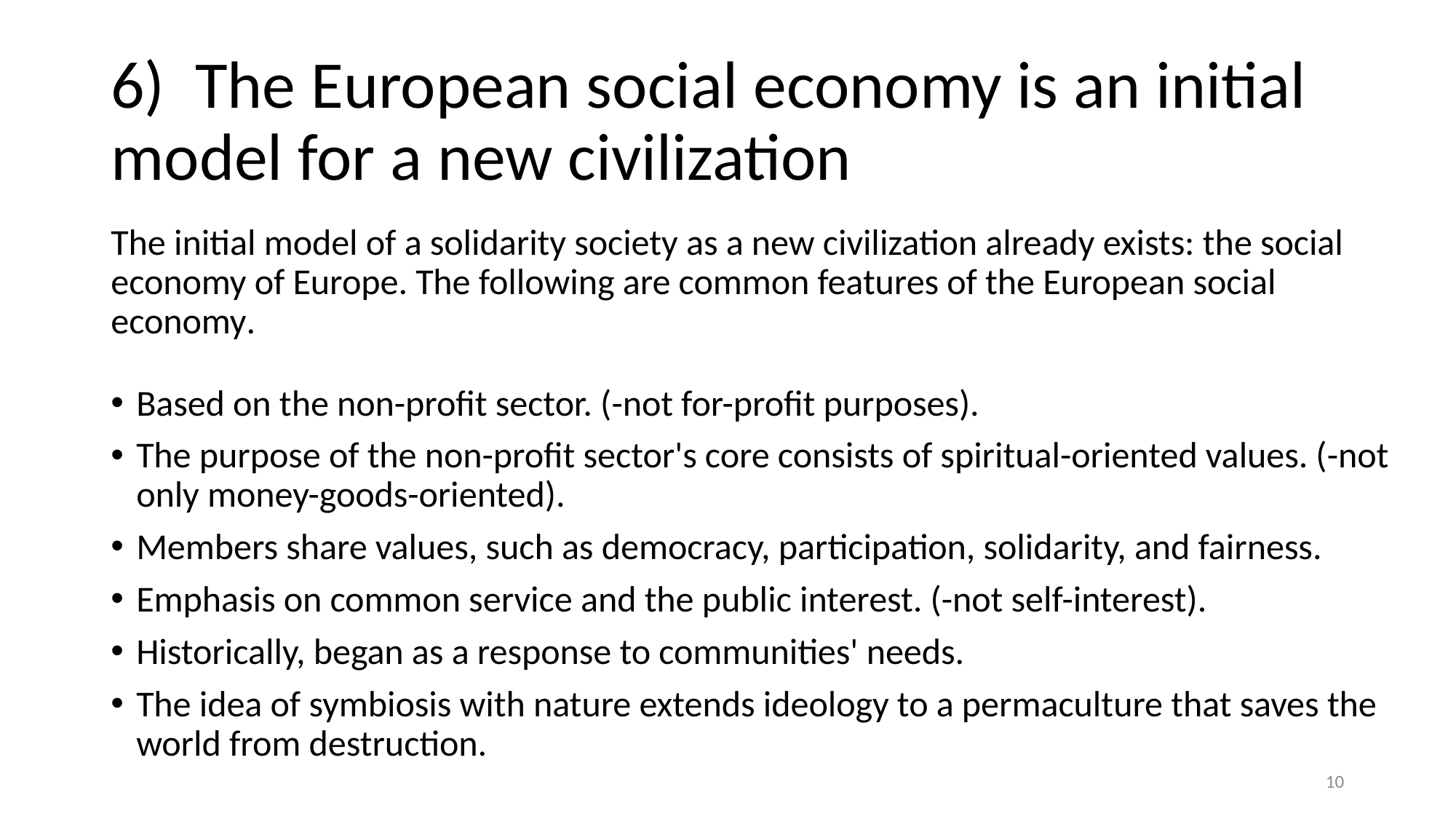

# 6)  The European social economy is an initial model for a new civilization
The initial model of a solidarity society as a new civilization already exists: the social economy of Europe. The following are common features of the European social economy.

Based on the non-profit sector. (-not for-profit purposes).
The purpose of the non-profit sector's core consists of spiritual-oriented values. (-not only money-goods-oriented).
Members share values, such as democracy, participation, solidarity, and fairness.
Emphasis on common service and the public interest. (-not self-interest).
Historically, began as a response to communities' needs.
The idea of symbiosis with nature extends ideology to a permaculture that saves the world from destruction.
10